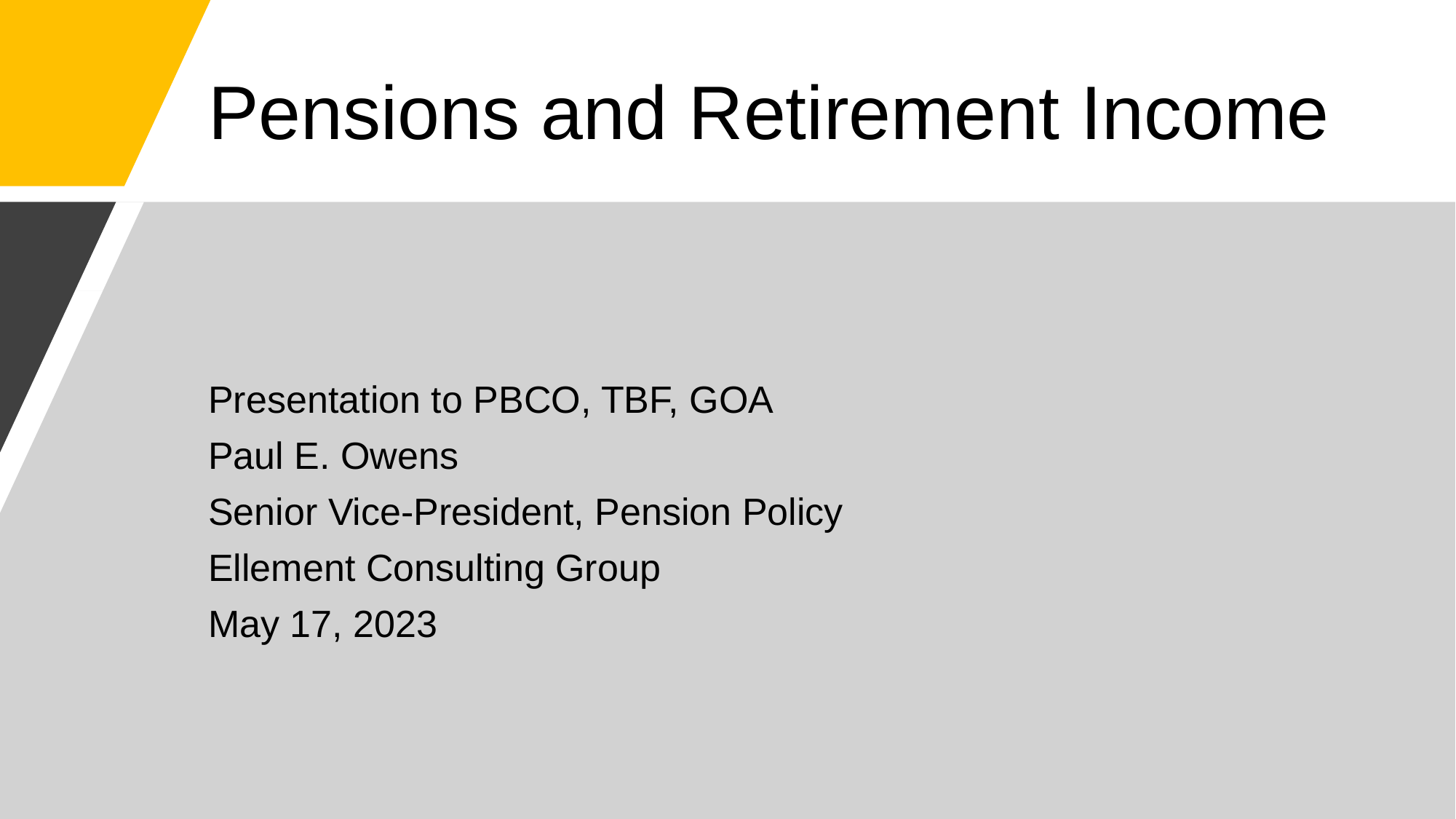

# Pensions and Retirement Income

Presentation to PBCO, TBF, GOA
Paul E. Owens
Senior Vice-President, Pension Policy
Ellement Consulting Group
May 17, 2023